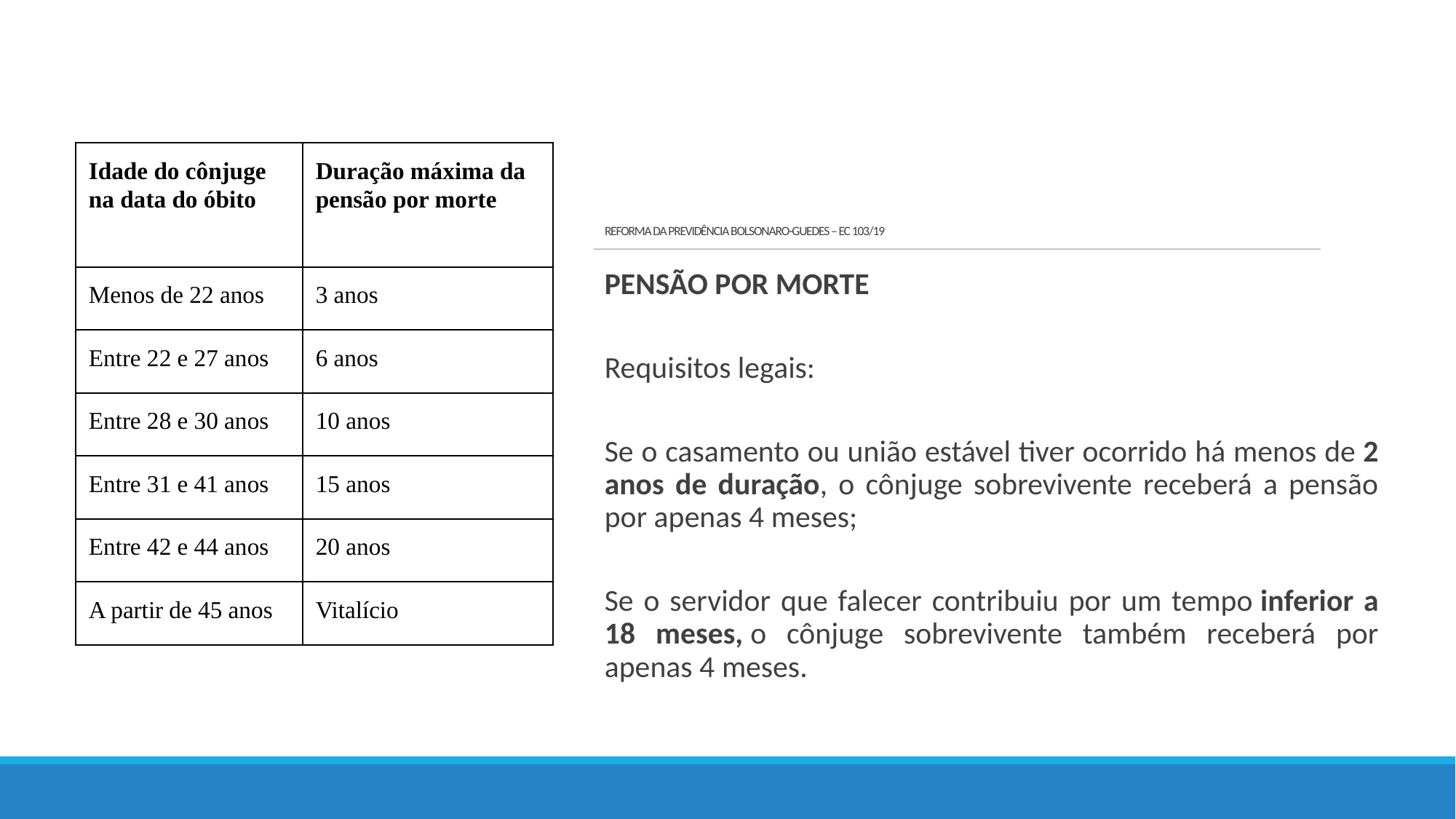

# REFORMA DA PREVIDÊNCIA BOLSONARO-GUEDES – EC 103/19
| Idade do cônjuge na data do óbito | Duração máxima da pensão por morte |
| --- | --- |
| Menos de 22 anos | 3 anos |
| Entre 22 e 27 anos | 6 anos |
| Entre 28 e 30 anos | 10 anos |
| Entre 31 e 41 anos | 15 anos |
| Entre 42 e 44 anos | 20 anos |
| A partir de 45 anos | Vitalício |
PENSÃO POR MORTE

Requisitos legais:

Se o casamento ou união estável tiver ocorrido há menos de 2 anos de duração, o cônjuge sobrevivente receberá a pensão por apenas 4 meses;

Se o servidor que falecer contribuiu por um tempo inferior a 18 meses, o cônjuge sobrevivente também receberá por apenas 4 meses.